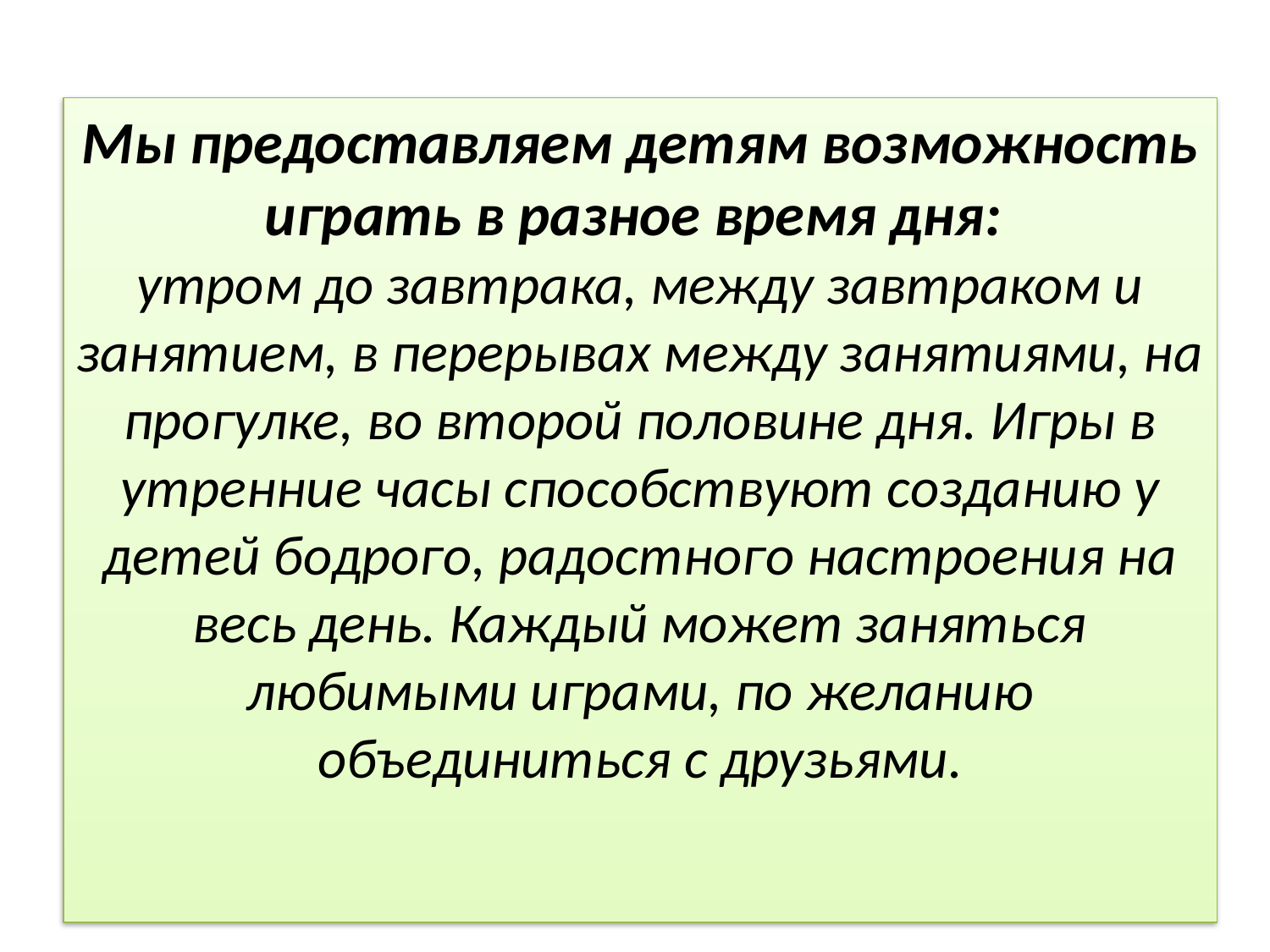

Мы предоставляем детям возможность играть в разное время дня:
утром до завтрака, между завтраком и занятием, в перерывах между занятиями, на прогулке, во второй половине дня. Игры в утренние часы способствуют созданию у детей бодрого, радостного настроения на весь день. Каждый может заняться любимыми играми, по желанию объединиться с друзьями.